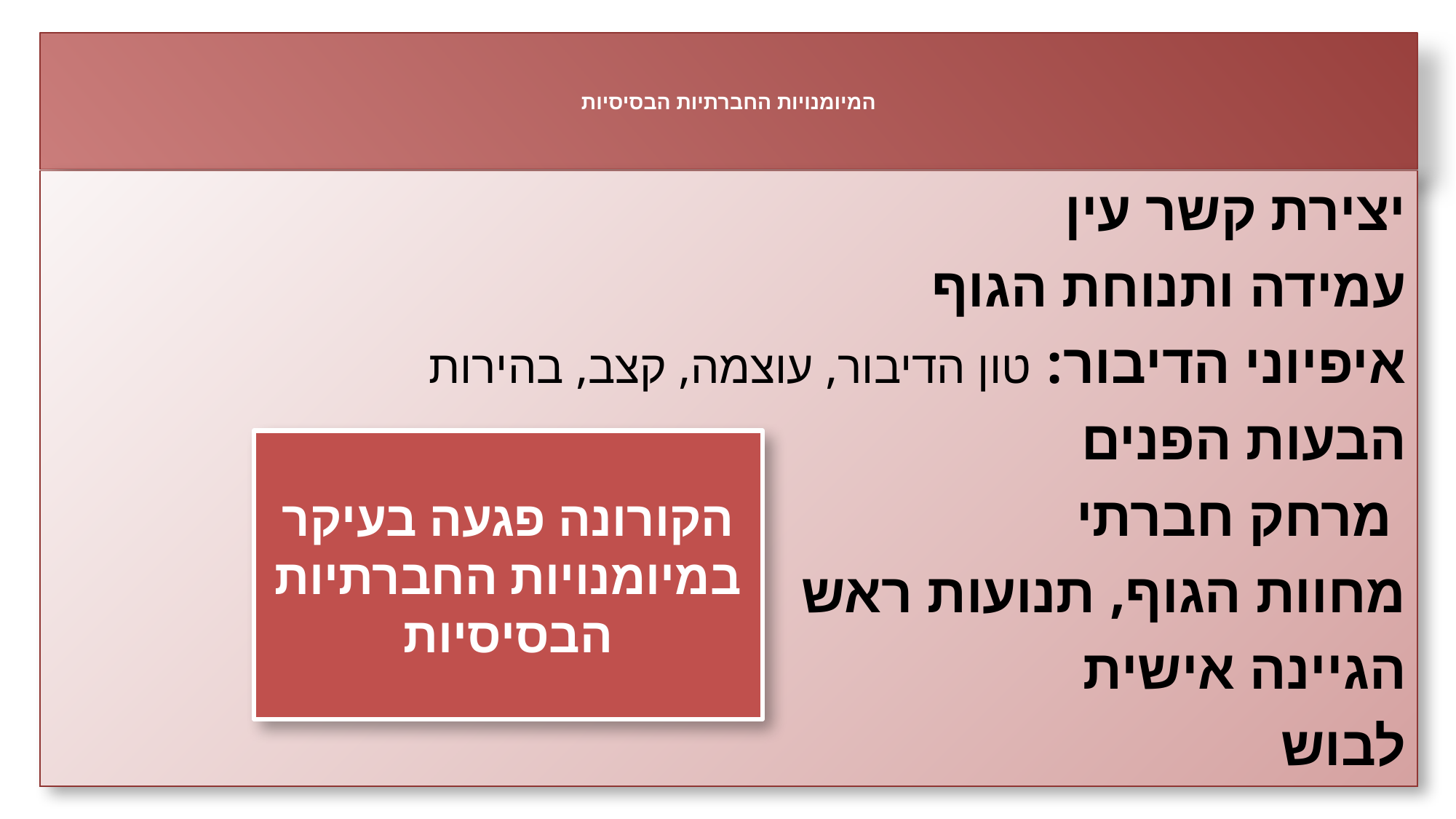

# המיומנויות החברתיות הבסיסיות
יצירת קשר עין
עמידה ותנוחת הגוף
איפיוני הדיבור: טון הדיבור, עוצמה, קצב, בהירות
הבעות הפנים
מרחק חברתי
מחוות הגוף, תנועות ראש
הגיינה אישית
לבוש
הקורונה פגעה בעיקר במיומנויות החברתיות הבסיסיות